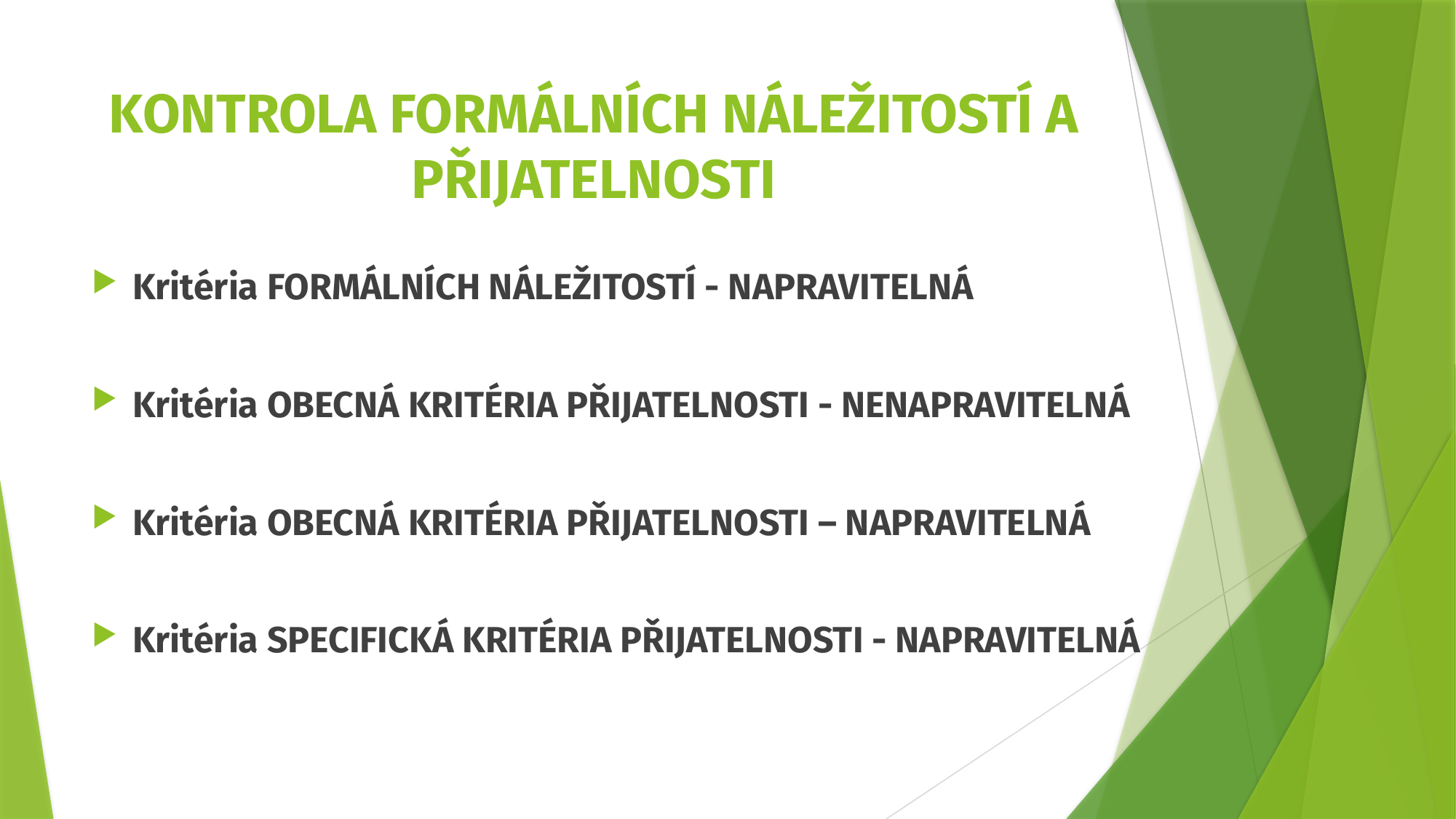

# KONTROLA FORMÁLNÍCH NÁLEŽITOSTÍ A PŘIJATELNOSTI

Kritéria FORMÁLNÍCH NÁLEŽITOSTÍ - NAPRAVITELNÁ

Kritéria OBECNÁ KRITÉRIA PŘIJATELNOSTI - NENAPRAVITELNÁ

Kritéria OBECNÁ KRITÉRIA PŘIJATELNOSTI – NAPRAVITELNÁ

Kritéria SPECIFICKÁ KRITÉRIA PŘIJATELNOSTI - NAPRAVITELNÁ